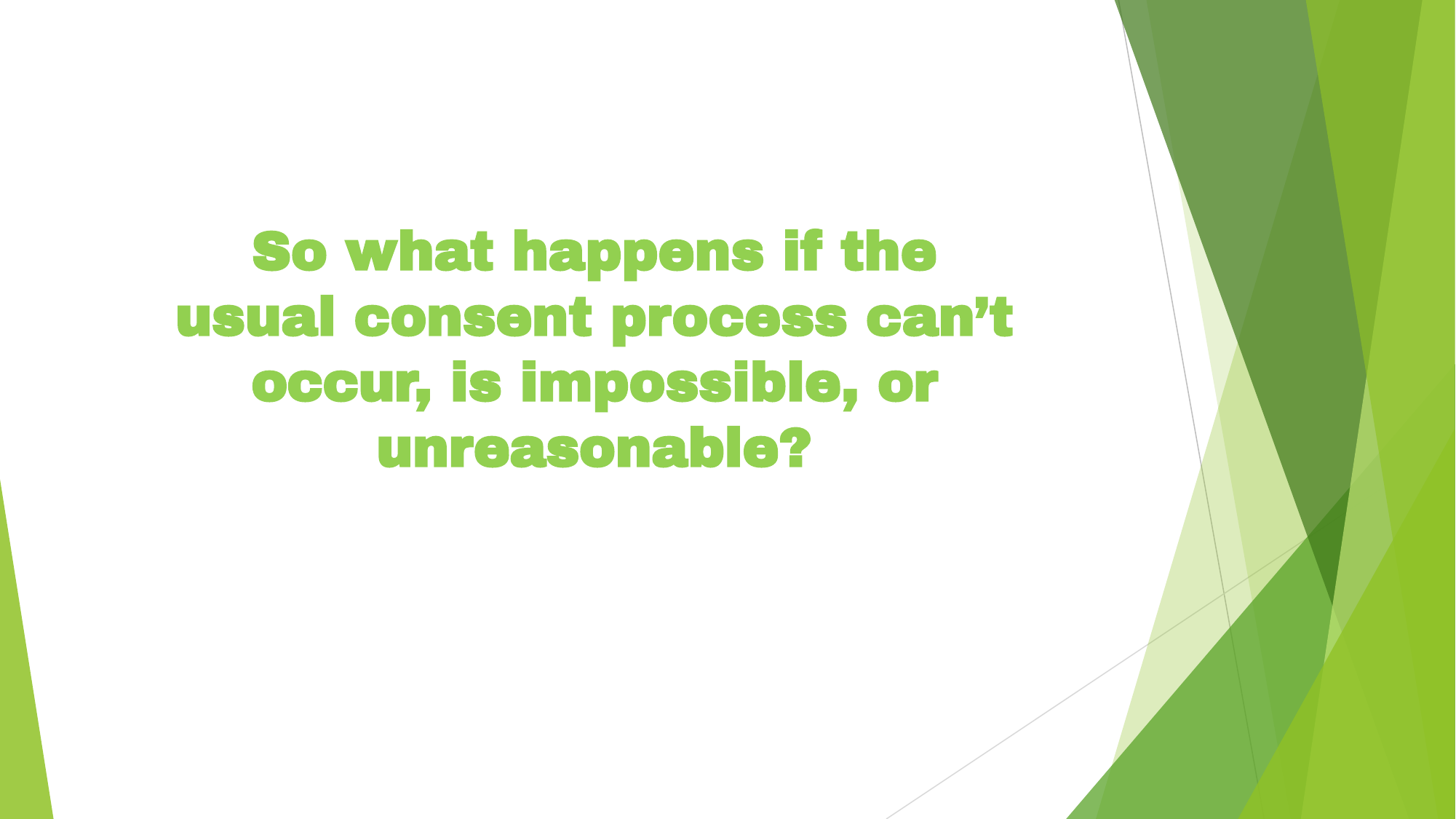

# So what happens if the usual consent process can’t occur, is impossible, or unreasonable?